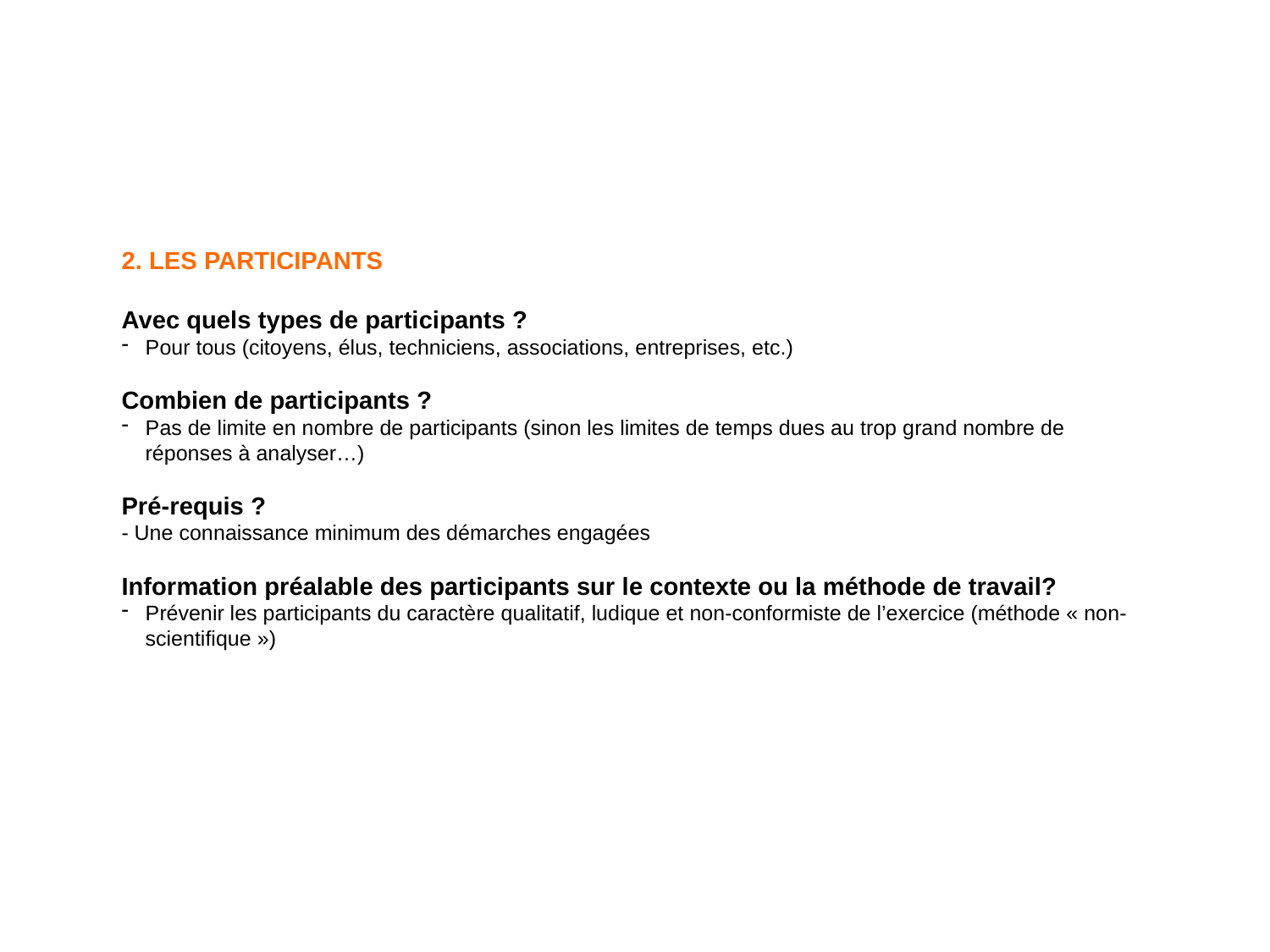

2. LES PARTICIPANTS

Avec quels types de participants ?
Pour tous (citoyens, élus, techniciens, associations, entreprises, etc.)

Combien de participants ?
Pas de limite en nombre de participants (sinon les limites de temps dues au trop grand nombre de réponses à analyser…)

Pré-requis ?
- Une connaissance minimum des démarches engagées

Information préalable des participants sur le contexte ou la méthode de travail?
Prévenir les participants du caractère qualitatif, ludique et non-conformiste de l’exercice (méthode « non-scientifique »)